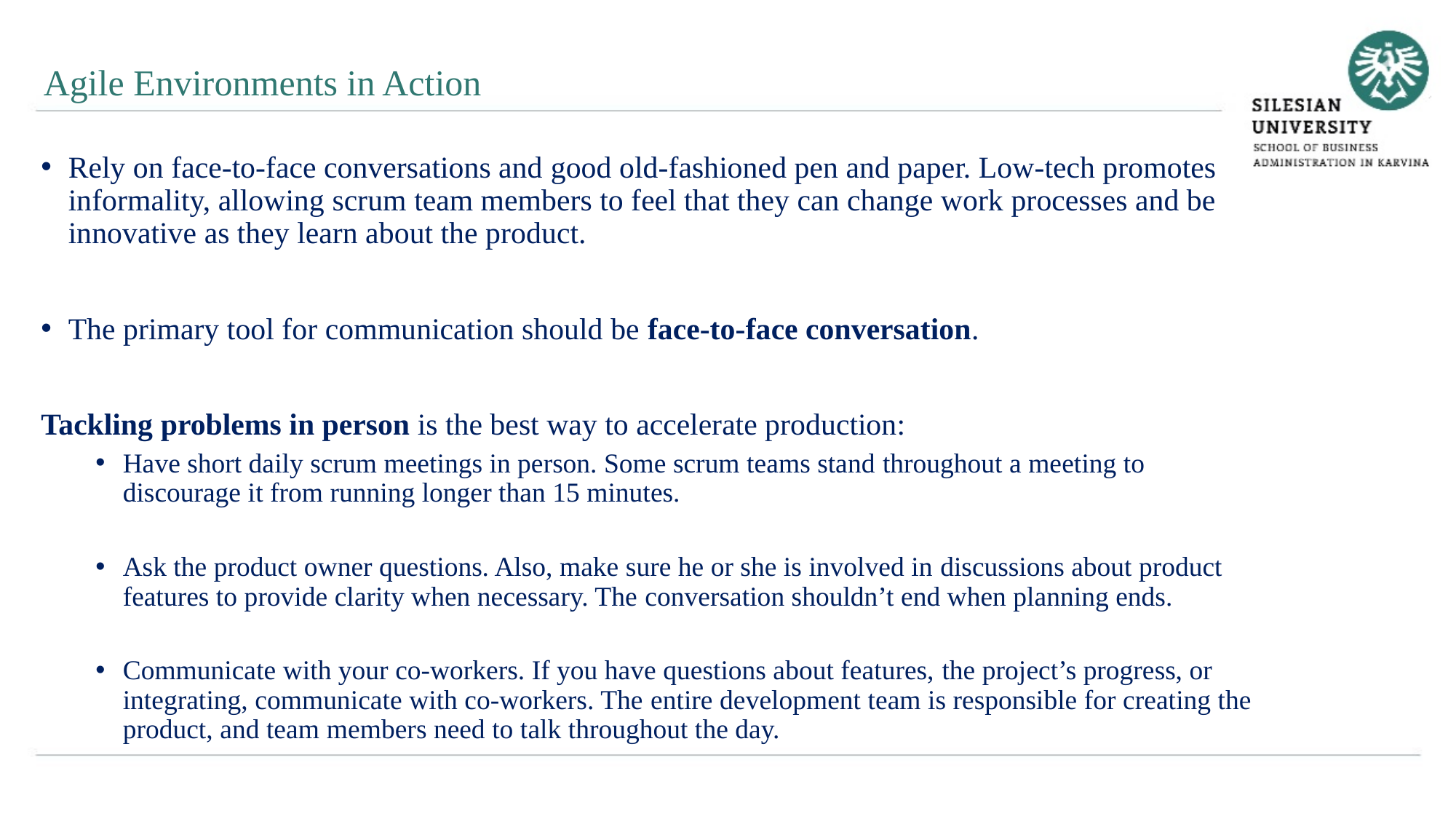

Agile Environments in Action

Rely on face-to-face conversations and good old-fashioned pen and paper. Low-tech promotes informality, allowing scrum team members to feel that they can change work processes and be innovative as they learn about the product.

The primary tool for communication should be face-to-face conversation.

Tackling problems in person is the best way to accelerate production:
Have short daily scrum meetings in person. Some scrum teams stand throughout a meeting to discourage it from running longer than 15 minutes.

Ask the product owner questions. Also, make sure he or she is involved in discussions about product features to provide clarity when necessary. The conversation shouldn’t end when planning ends.

Communicate with your co-workers. If you have questions about features, the project’s progress, or integrating, communicate with co-workers. The entire development team is responsible for creating the product, and team members need to talk throughout the day.